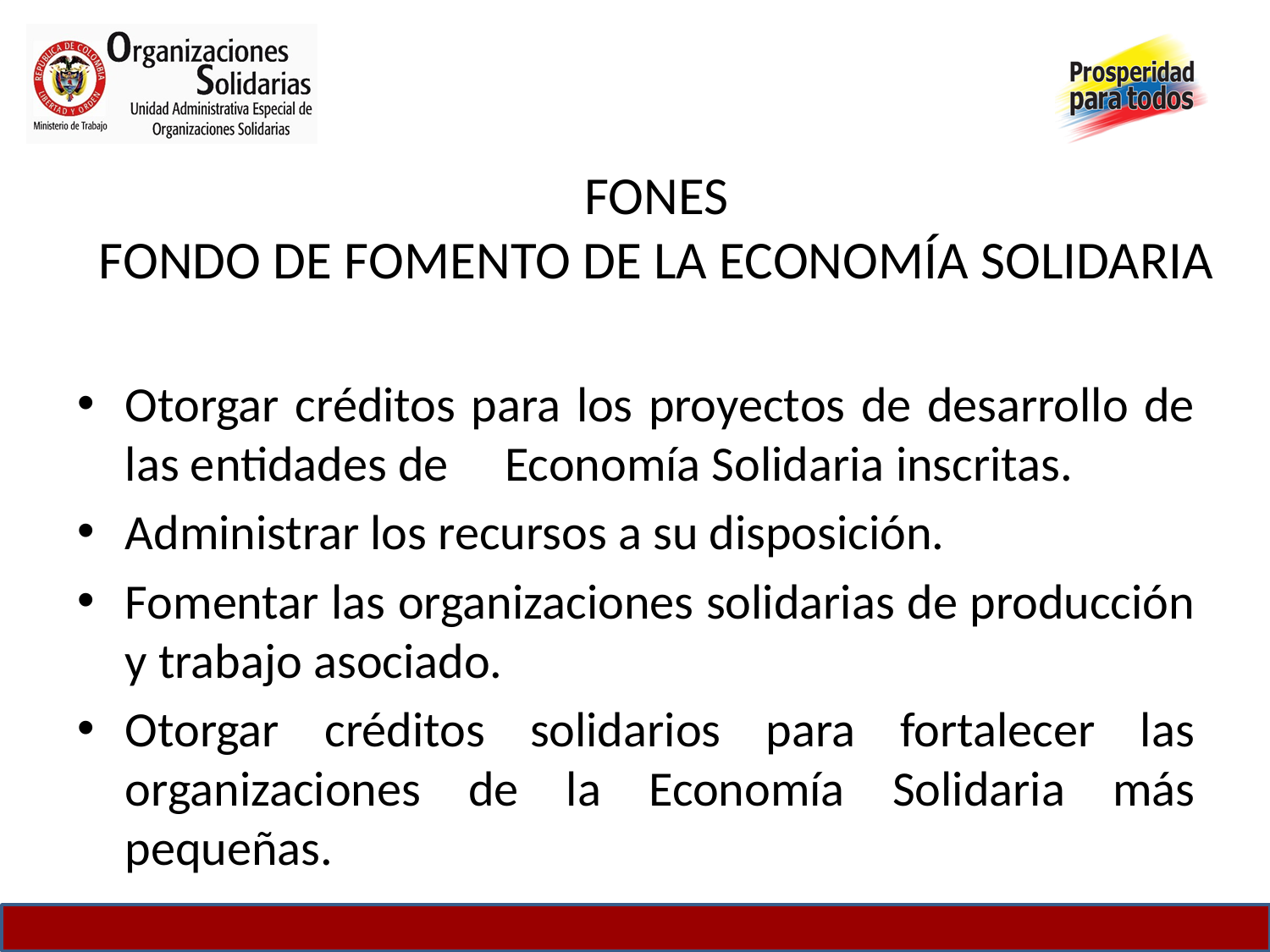

# FONES FONDO DE FOMENTO DE LA ECONOMÍA SOLIDARIA
Otorgar créditos para los proyectos de desarrollo de las entidades de     Economía Solidaria inscritas.
Administrar los recursos a su disposición.
Fomentar las organizaciones solidarias de producción y trabajo asociado.
Otorgar créditos solidarios para fortalecer las organizaciones de la Eco­no­mía Solidaria más pequeñas.